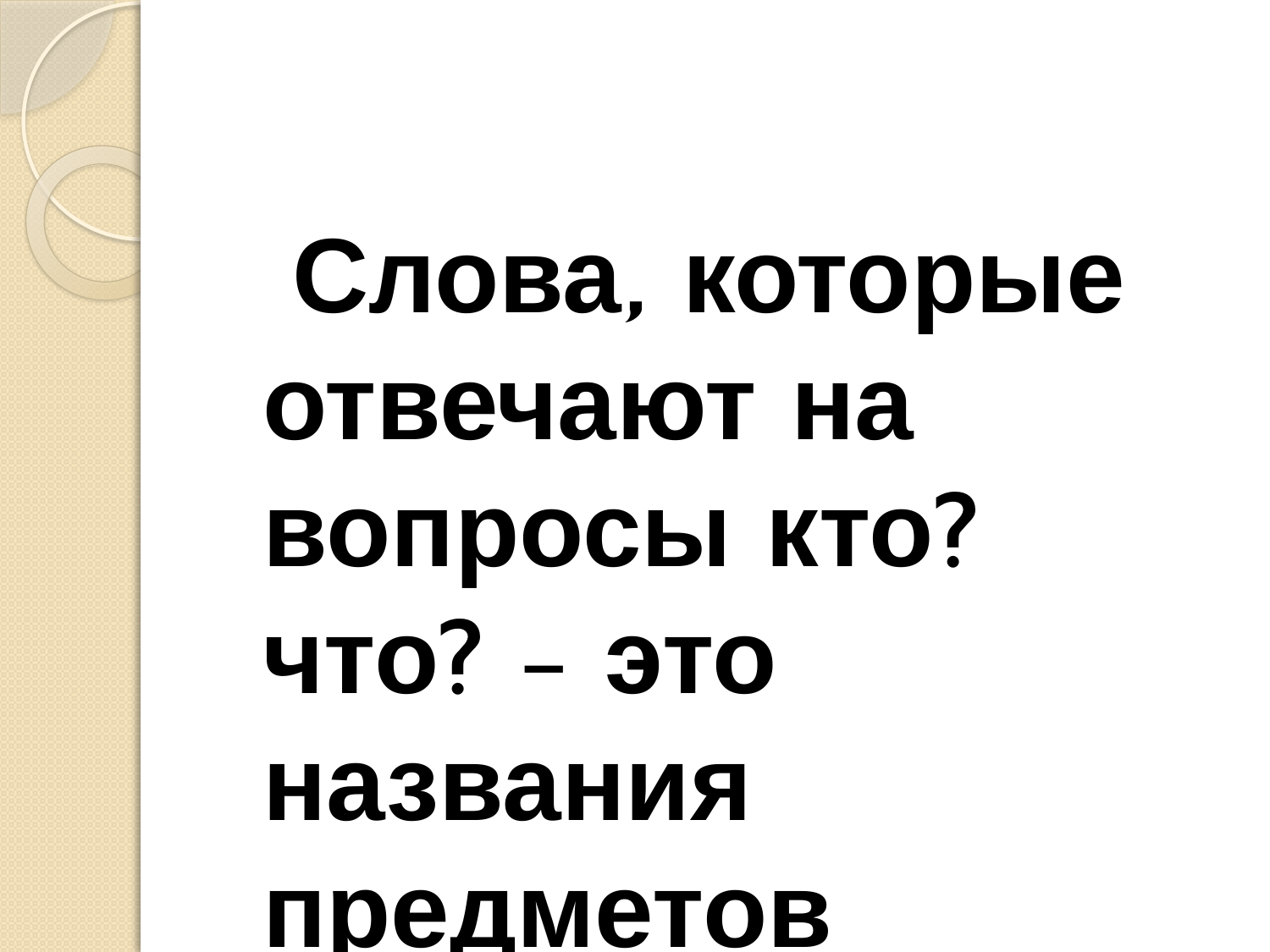

#
  Слова, которые отвечают на вопросы кто? что? – это  названия предметов